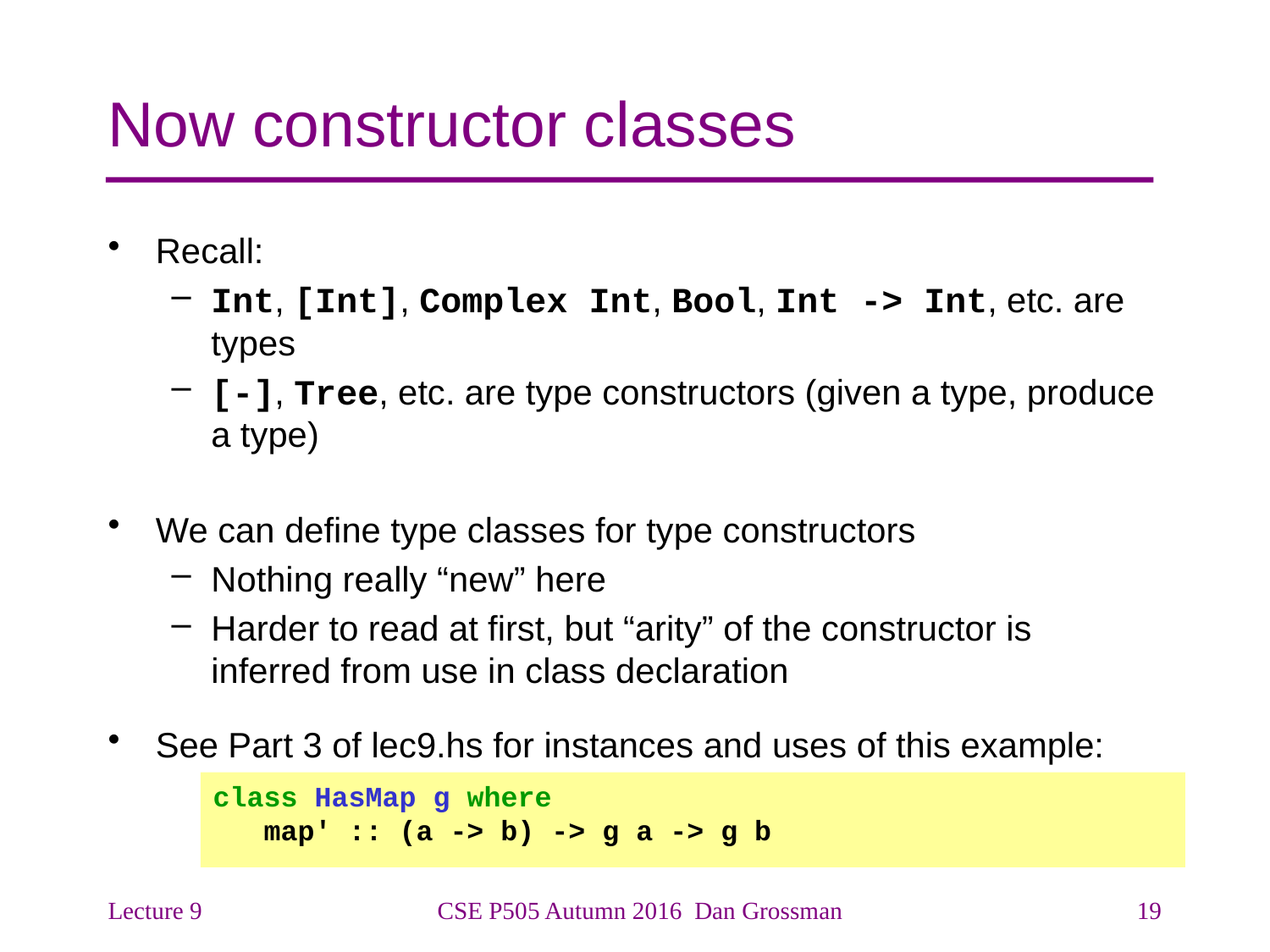

# Now constructor classes
Recall:
Int, [Int], Complex Int, Bool, Int -> Int, etc. are types
[-], Tree, etc. are type constructors (given a type, produce a type)

We can define type classes for type constructors
Nothing really “new” here
Harder to read at first, but “arity” of the constructor is inferred from use in class declaration

See Part 3 of lec9.hs for instances and uses of this example:
class HasMap g where
   map' :: (a -> b) -> g a -> g b
Lecture 9
CSE P505 Autumn 2016  Dan Grossman
19